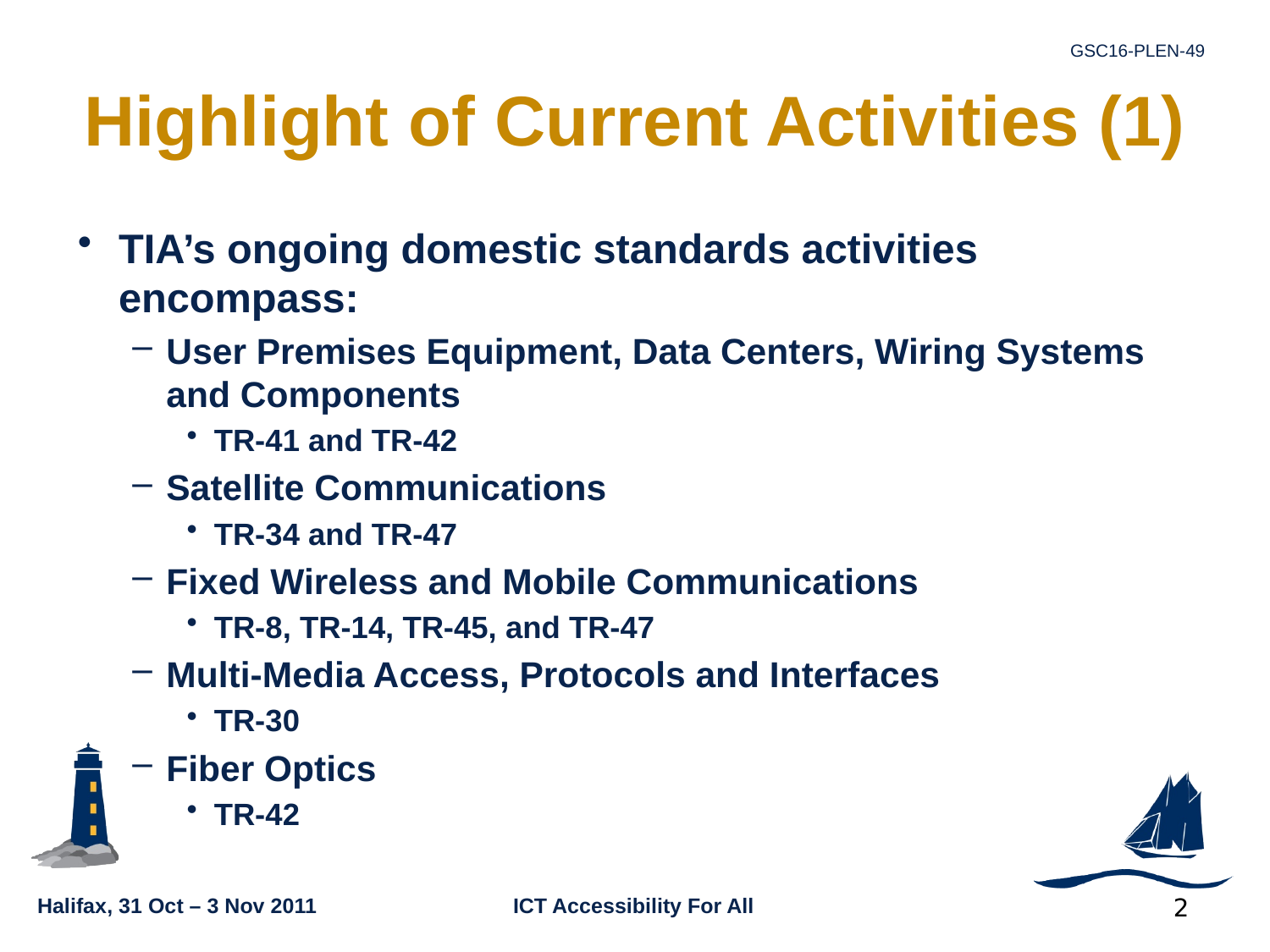

# Highlight of Current Activities (1)
TIA’s ongoing domestic standards activities encompass:
User Premises Equipment, Data Centers, Wiring Systems and Components
TR-41 and TR-42
Satellite Communications
TR-34 and TR-47
Fixed Wireless and Mobile Communications
TR-8, TR-14, TR-45, and TR-47
Multi-Media Access, Protocols and Interfaces
TR-30
Fiber Optics
TR-42
2